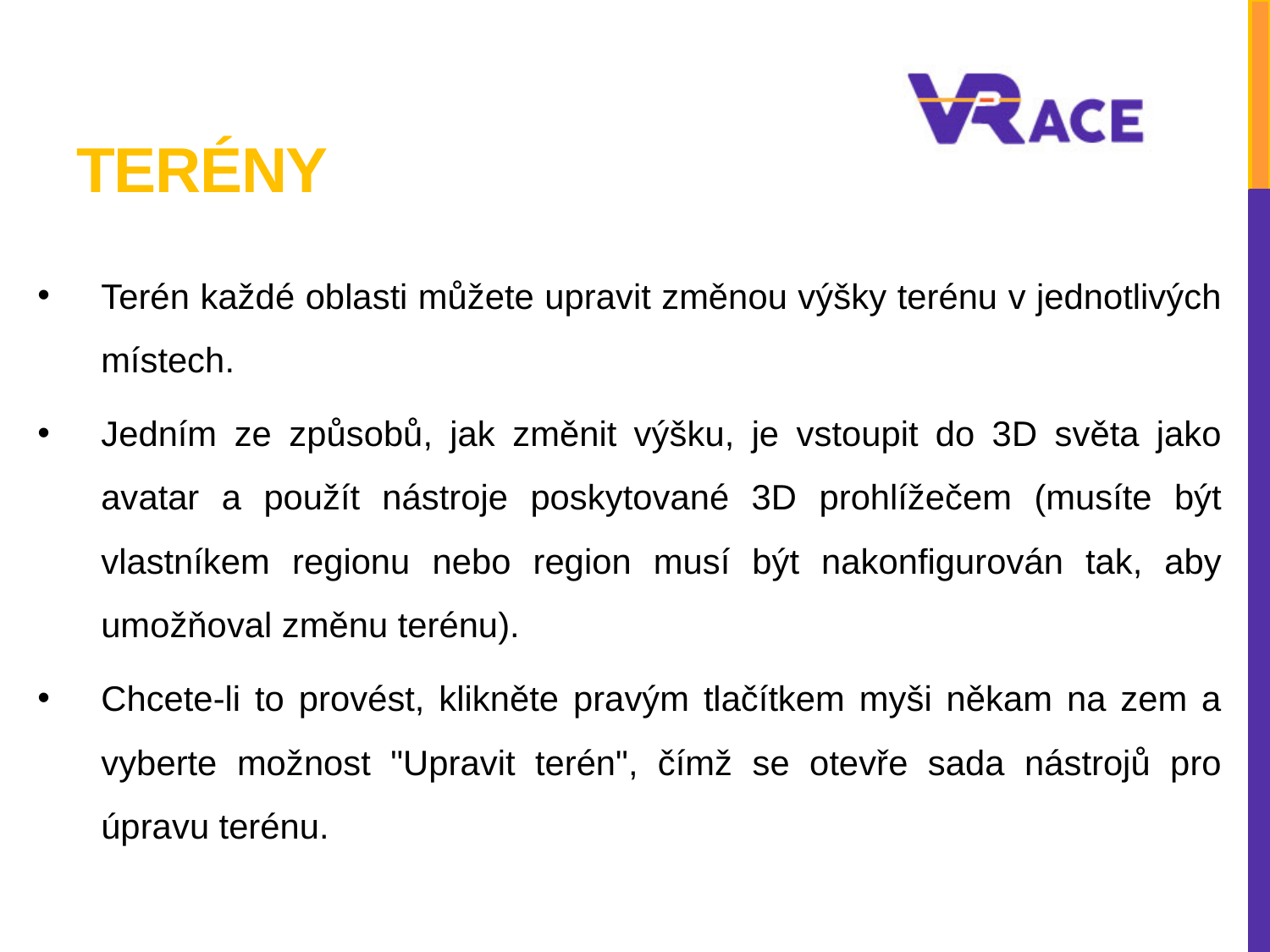

# Terény
Terén každé oblasti můžete upravit změnou výšky terénu v jednotlivých místech.
Jedním ze způsobů, jak změnit výšku, je vstoupit do 3D světa jako avatar a použít nástroje poskytované 3D prohlížečem (musíte být vlastníkem regionu nebo region musí být nakonfigurován tak, aby umožňoval změnu terénu).
Chcete-li to provést, klikněte pravým tlačítkem myši někam na zem a vyberte možnost "Upravit terén", čímž se otevře sada nástrojů pro úpravu terénu.